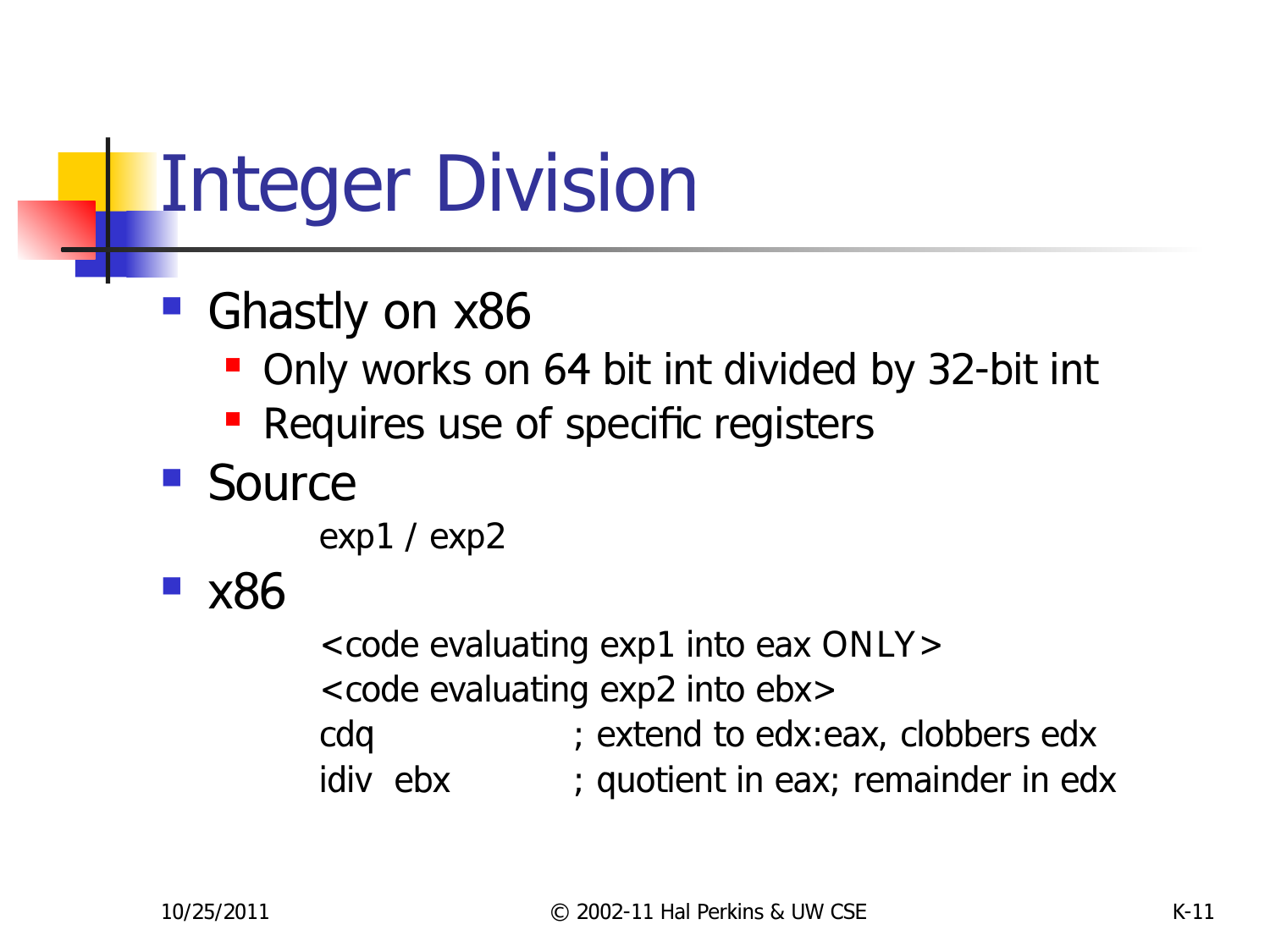

# Integer Division
Ghastly on x86
Only works on 64 bit int divided by 32-bit int
Requires use of specific registers
Source
	exp1 / exp2
x86
	<code evaluating exp1 into eax ONLY>
	<code evaluating exp2 into ebx>
	cdq		; extend to edx:eax, clobbers edx
	idiv  ebx	; quotient in eax; remainder in edx
10/25/2011
© 2002-11 Hal Perkins & UW CSE
K-11